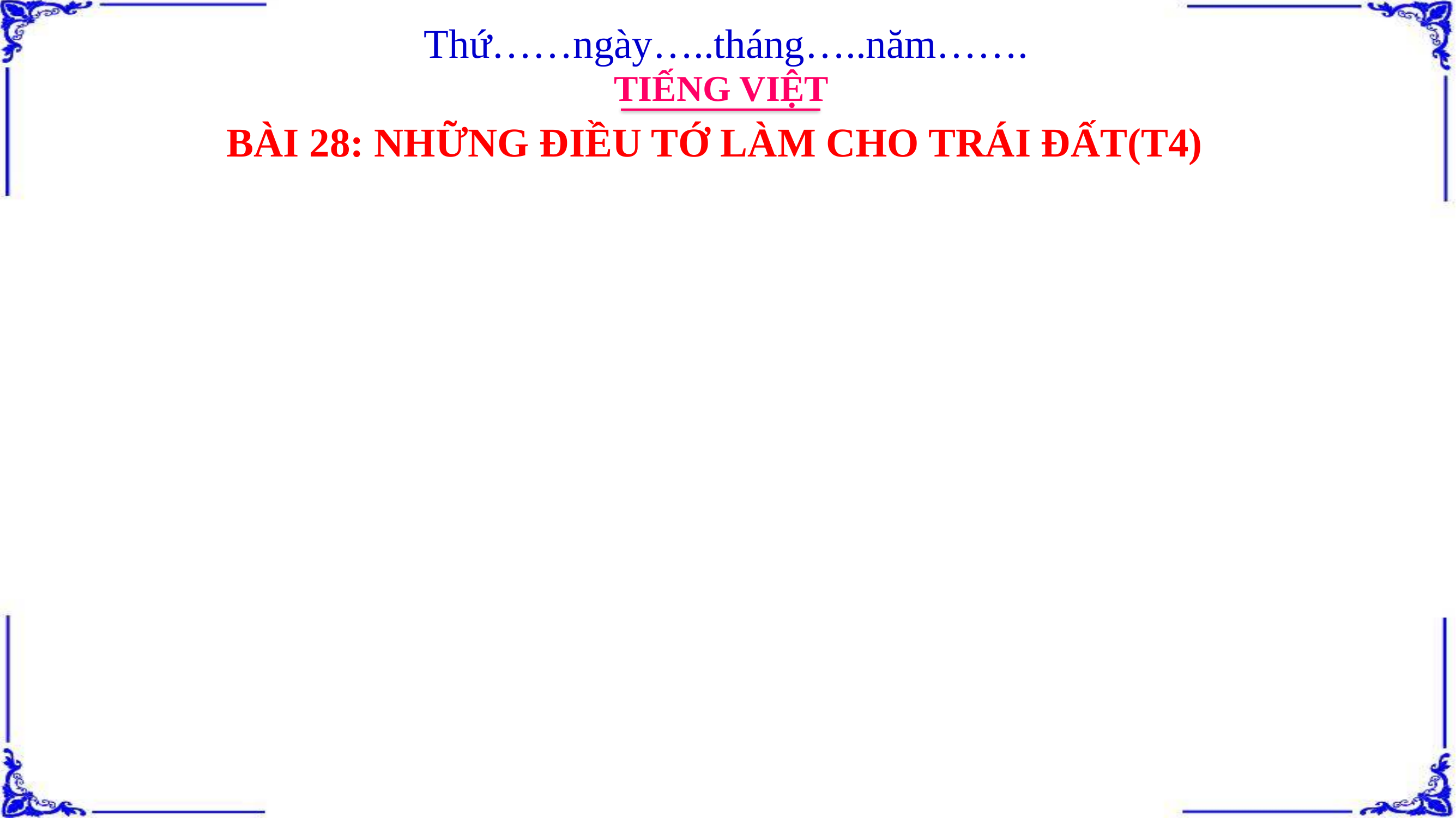

Thứ……ngày…..tháng…..năm…….
TIẾNG VIỆT
BÀI 28: NHỮNG ĐIỀU TỚ LÀM CHO TRÁI ĐẤT(T4)